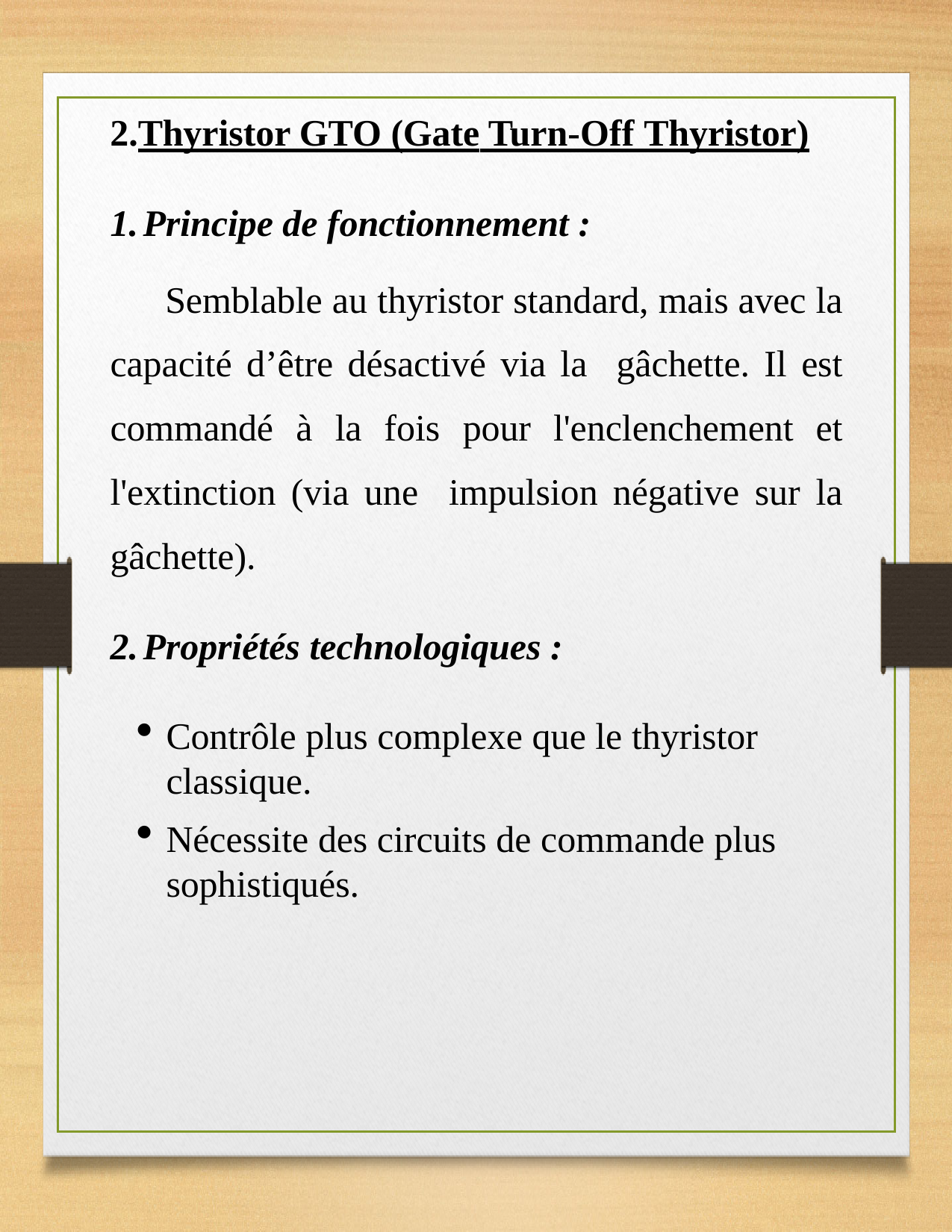

Thyristor GTO (Gate Turn-Off Thyristor)

Principe de fonctionnement :
Semblable au thyristor standard, mais avec la capacité d’être désactivé via la  gâchette. Il est commandé à la fois pour l'enclenchement et l'extinction (via une  impulsion négative sur la gâchette).

Propriétés technologiques :

Contrôle plus complexe que le thyristor classique.
Nécessite des circuits de commande plus sophistiqués.